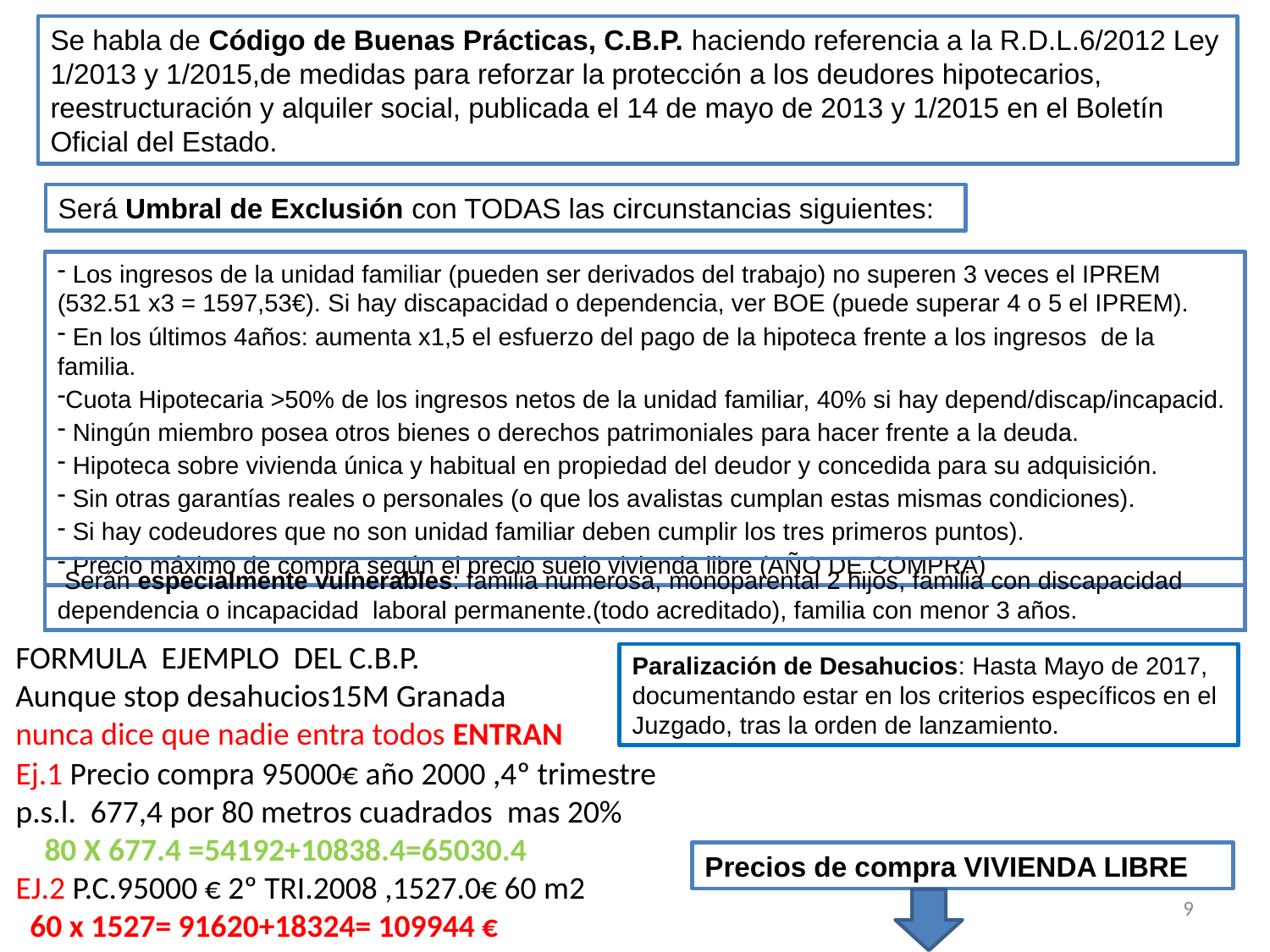

Se habla de Código de Buenas Prácticas, C.B.P. haciendo referencia a la R.D.L.6/2012 Ley 1/2013 y 1/2015,de medidas para reforzar la protección a los deudores hipotecarios, reestructuración y alquiler social, publicada el 14 de mayo de 2013 y 1/2015 en el Boletín Oficial del Estado.
Será Umbral de Exclusión con TODAS las circunstancias siguientes:
 Los ingresos de la unidad familiar (pueden ser derivados del trabajo) no superen 3 veces el IPREM  (532.51 x3 = 1597,53€). Si hay discapacidad o dependencia, ver BOE (puede superar 4 o 5 el IPREM).
 En los últimos 4años: aumenta x1,5 el esfuerzo del pago de la hipoteca frente a los ingresos  de la familia.
Cuota Hipotecaria >50% de los ingresos netos de la unidad familiar, 40% si hay depend/discap/incapacid.
 Ningún miembro posea otros bienes o derechos patrimoniales para hacer frente a la deuda.
 Hipoteca sobre vivienda única y habitual en propiedad del deudor y concedida para su adquisición.
 Sin otras garantías reales o personales (o que los avalistas cumplan estas mismas condiciones).
 Si hay codeudores que no son unidad familiar deben cumplir los tres primeros puntos).
 Precio máximo de compra según el precio suelo vivienda libre (AÑO DE COMPRA)
 Serán especialmente vulnerables: familia numerosa, monoparental 2 hijos, familia con discapacidad  dependencia o incapacidad  laboral permanente.(todo acreditado), familia con menor 3 años.
FORMULA  EJEMPLO  DEL C.B.P.
Aunque stop desahucios15M Granada nunca dice que nadie entra todos ENTRAN
Paralización de Desahucios: Hasta Mayo de 2017, documentando estar en los criterios específicos en el Juzgado, tras la orden de lanzamiento.
Ej.1 Precio compra 95000€ año 2000 ,4º trimestre p.s.l.  677,4 por 80 metros cuadrados  mas 20%
    80 X 677.4 =54192+10838.4=65030.4
EJ.2 P.C.95000 € 2º TRI.2008 ,1527.0€ 60 m2
  60 x 1527= 91620+18324= 109944 €
Precios de compra VIVIENDA LIBRE
9